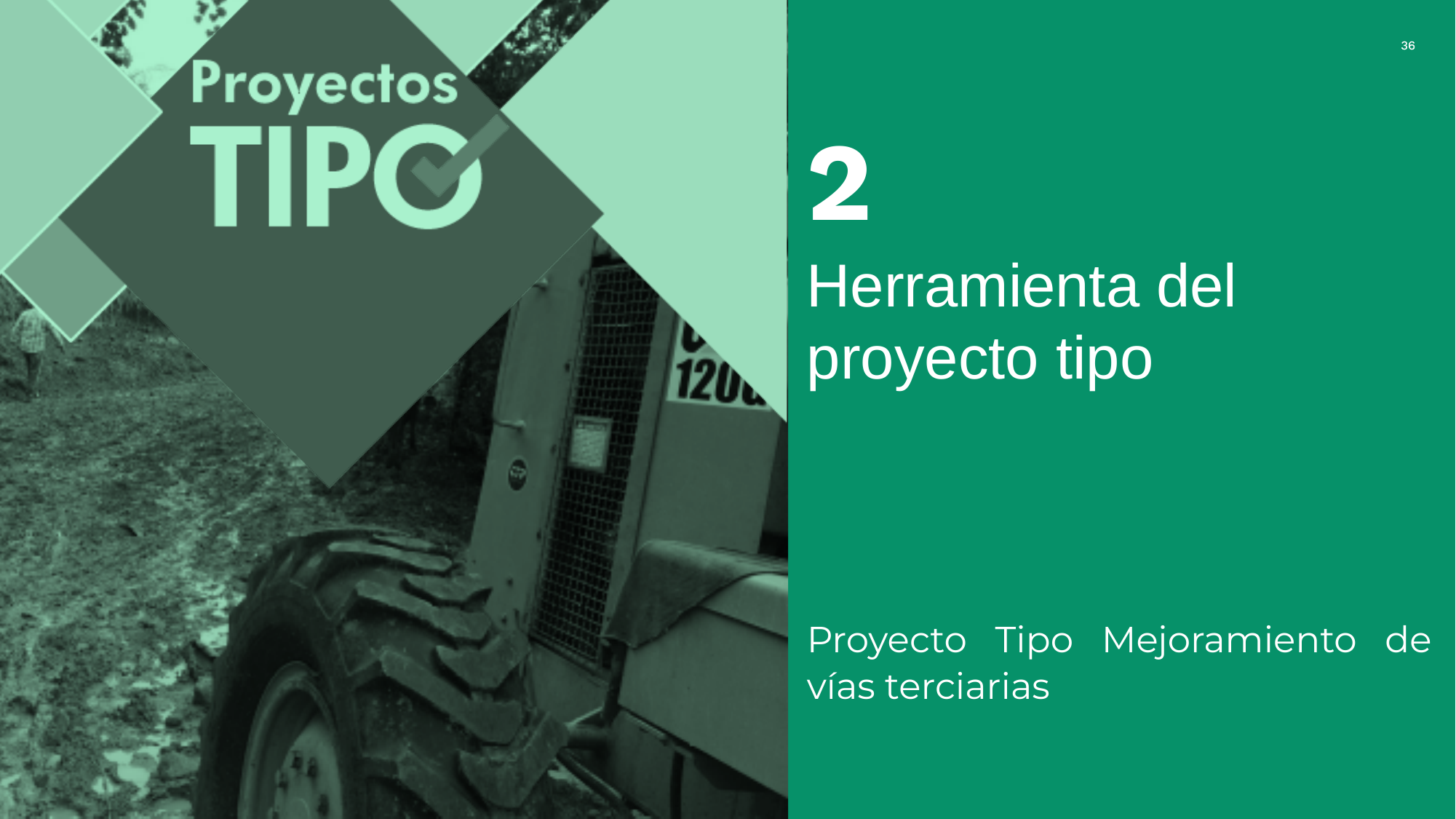

2
Herramienta del proyecto tipo
Proyecto Tipo Mejoramiento de vías terciarias